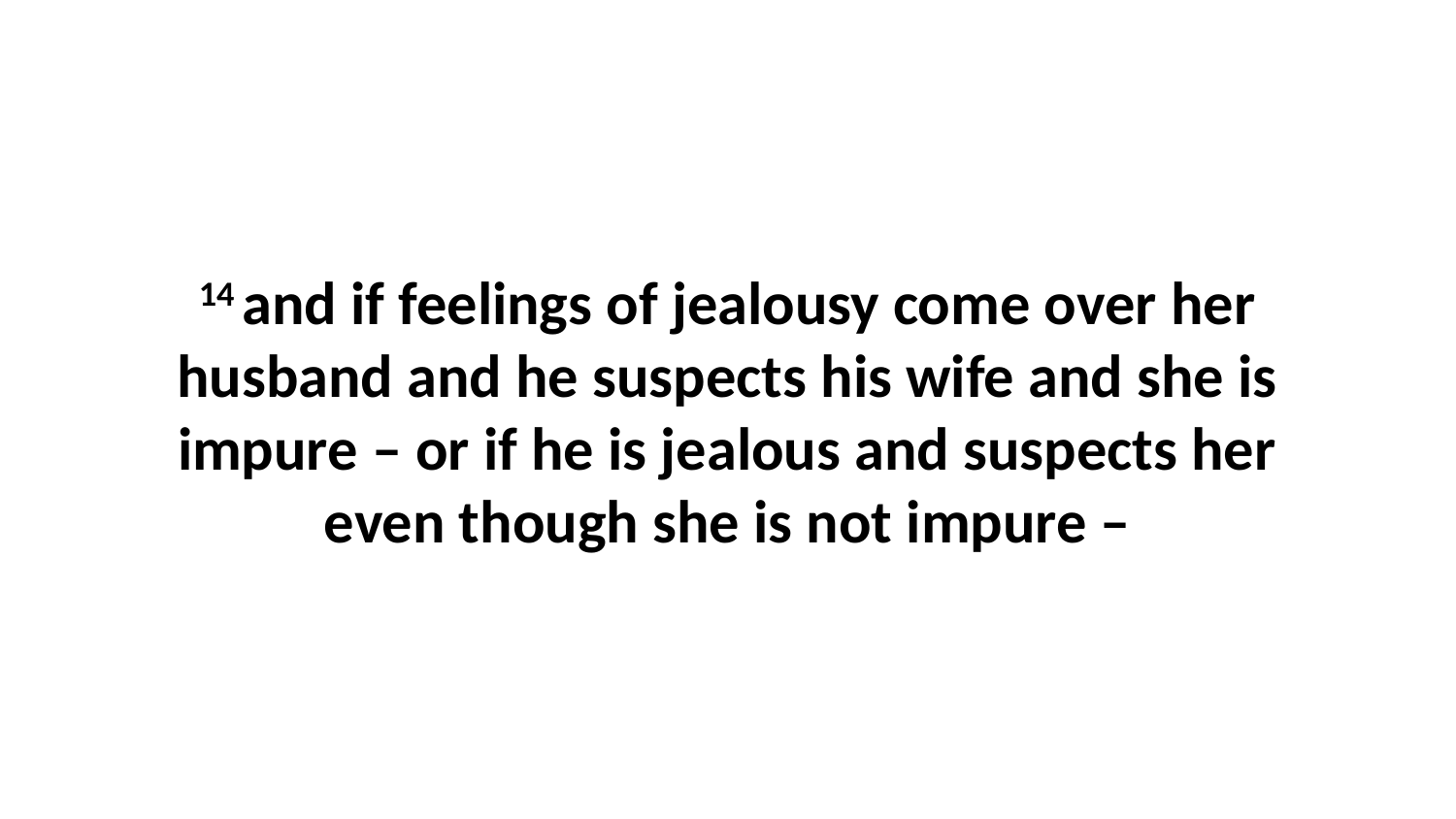

14 and if feelings of jealousy come over her husband and he suspects his wife and she is impure – or if he is jealous and suspects her even though she is not impure –